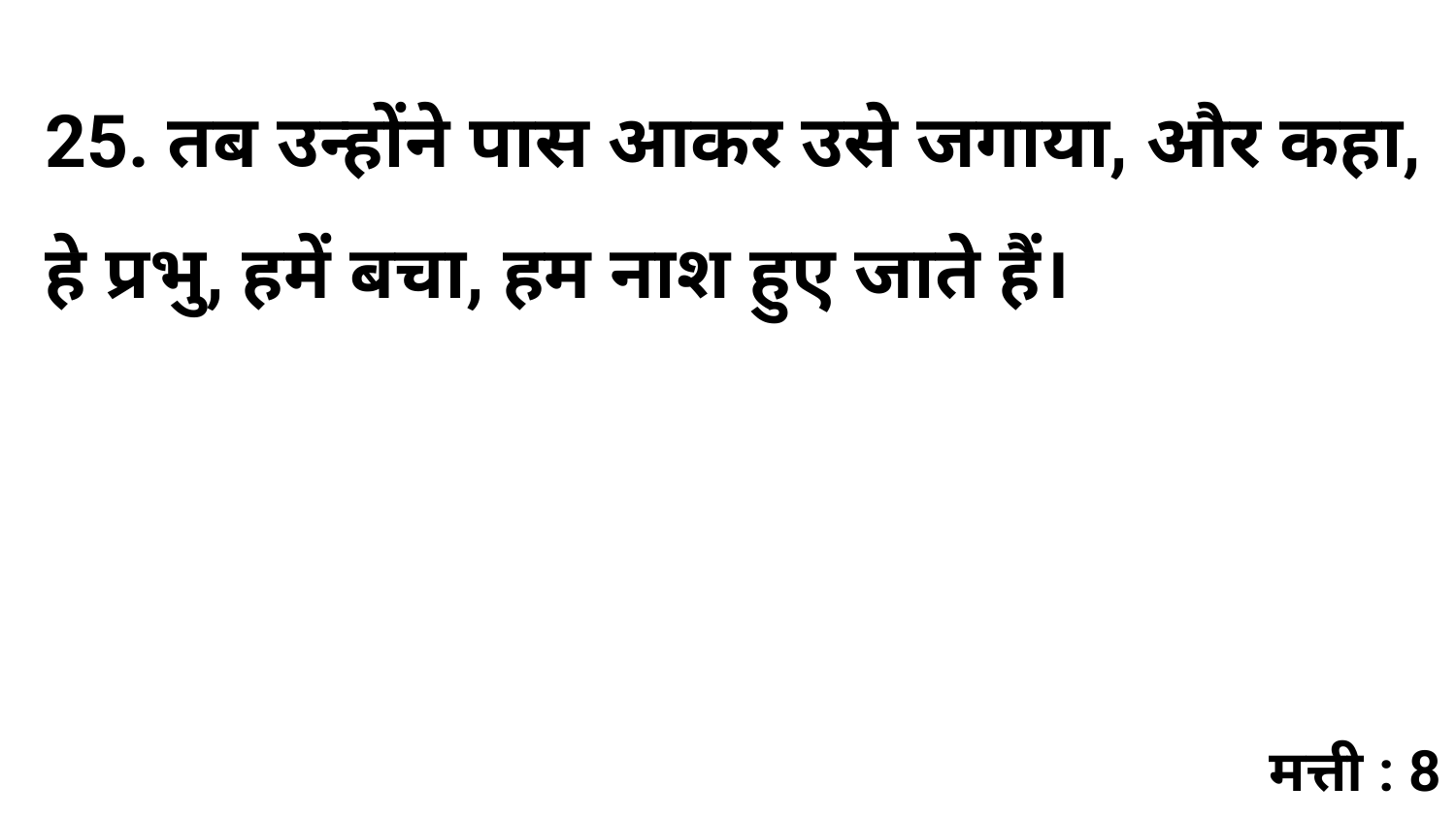

25. तब उन्होंने पास आकर उसे जगाया, और कहा, हे प्रभु, हमें बचा, हम नाश हुए जाते हैं।
मत्ती : 8